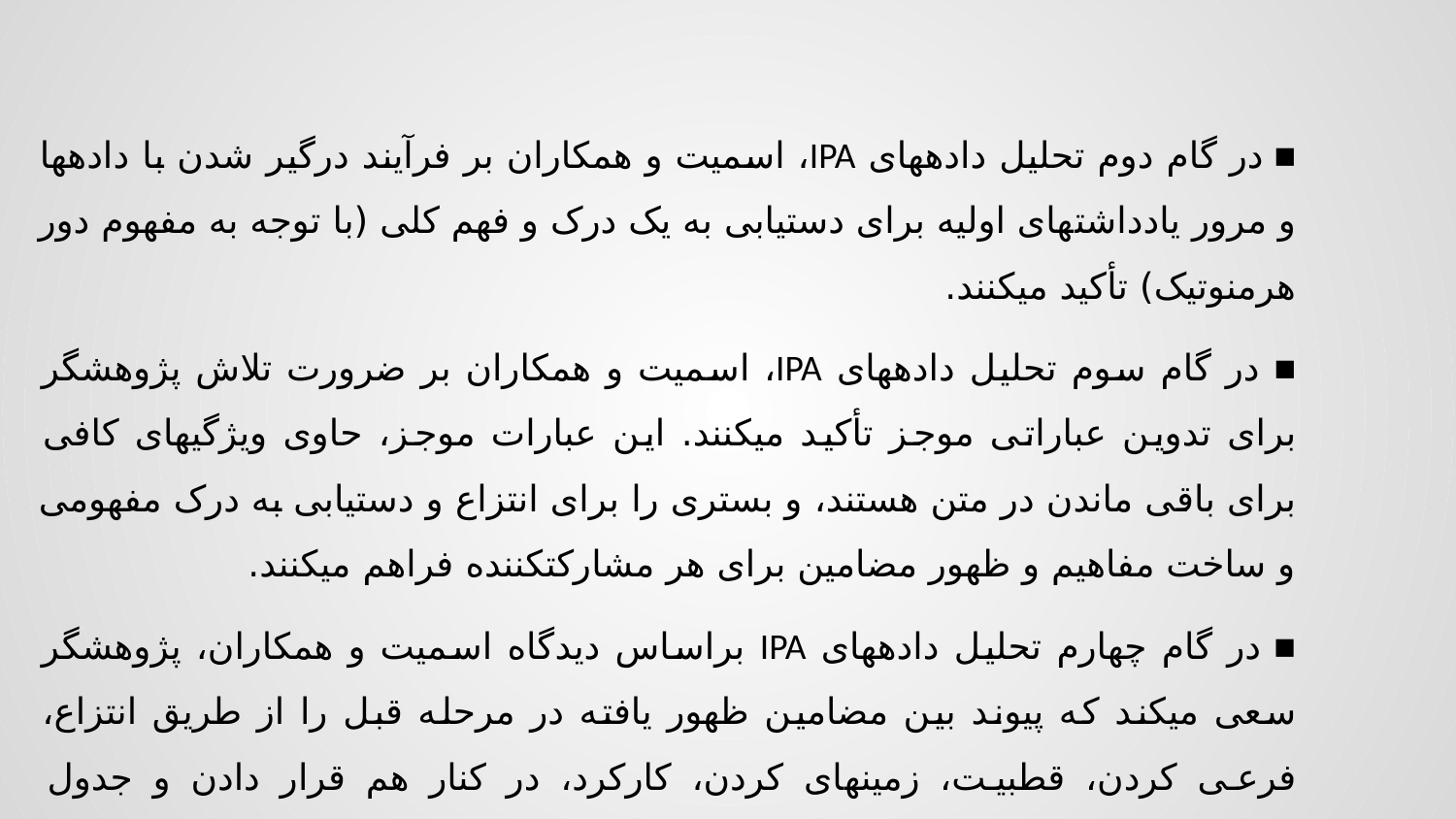

■ در گام دوم تحلیل داده­های IPA، اسمیت و همکاران بر فرآیند درگیر شدن با داده­ها و مرور یادداشت­های اولیه برای دستیابی به یک درک و فهم کلی (با توجه به مفهوم دور هرمنوتیک) تأکید می­کنند.
■ در گام سوم تحلیل داده­های IPA، اسمیت و همکاران بر ضرورت تلاش پژوهشگر برای تدوین عباراتی موجز تأکید می­کنند. این عبارات موجز، حاوی ویژگی­های کافی برای باقی ماندن در متن هستند، و بستری را برای انتزاع و دستیابی به درک مفهومی و ساخت مفاهیم و ظهور مضامین برای هر مشارکت­کننده فراهم می­کنند.
■ در گام چهارم تحلیل داده­های IPA براساس دیدگاه اسمیت و همکاران، پژوهشگر سعی می­کند که پیوند بین مضامین ظهور یافته در مرحله قبل را از طریق انتزاع، فرعی کردن، قطبیت، زمینه­ای کردن، کارکرد، در کنار هم قرار دادن و جدول مضامین برای هر مورد را شناسایی کند.